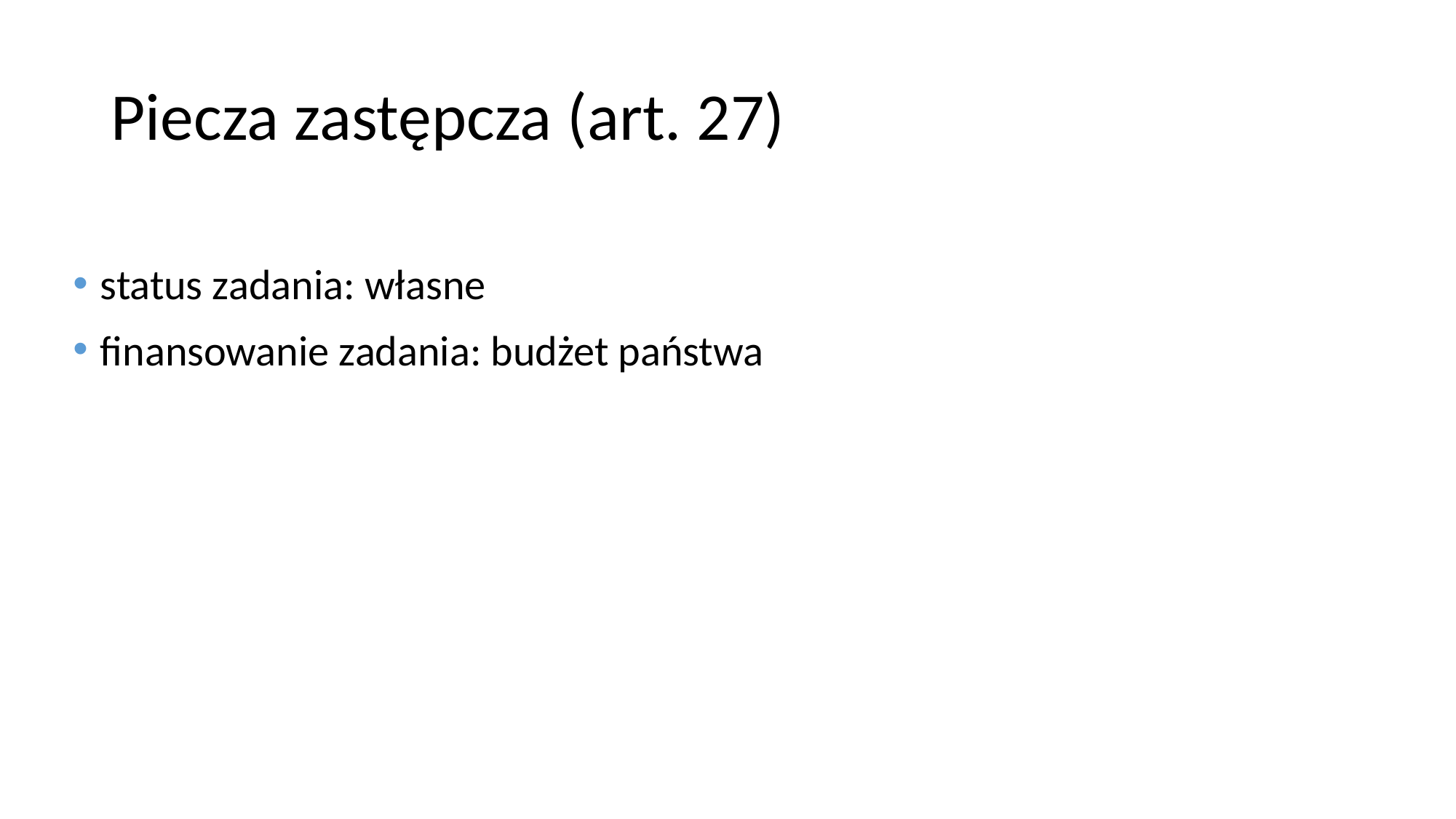

# Piecza zastępcza (art. 27)
status zadania: własne
finansowanie zadania: budżet państwa